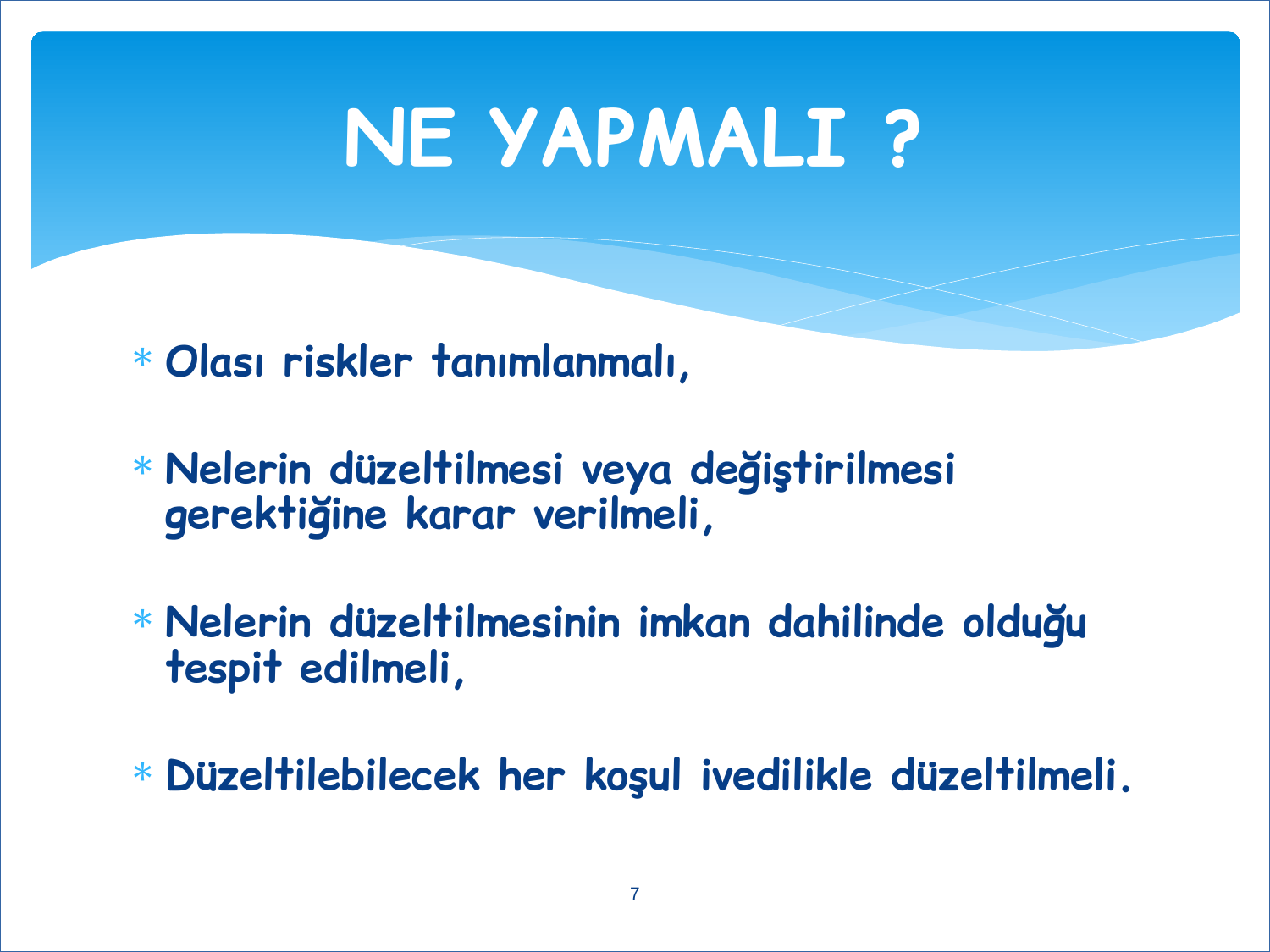

# NE YAPMALI ?

Olası riskler tanımlanmalı,

Nelerin düzeltilmesi veya değiştirilmesi gerektiğine karar verilmeli,

Nelerin düzeltilmesinin imkan dahilinde olduğu tespit edilmeli,

Düzeltilebilecek her koşul ivedilikle düzeltilmeli.
7